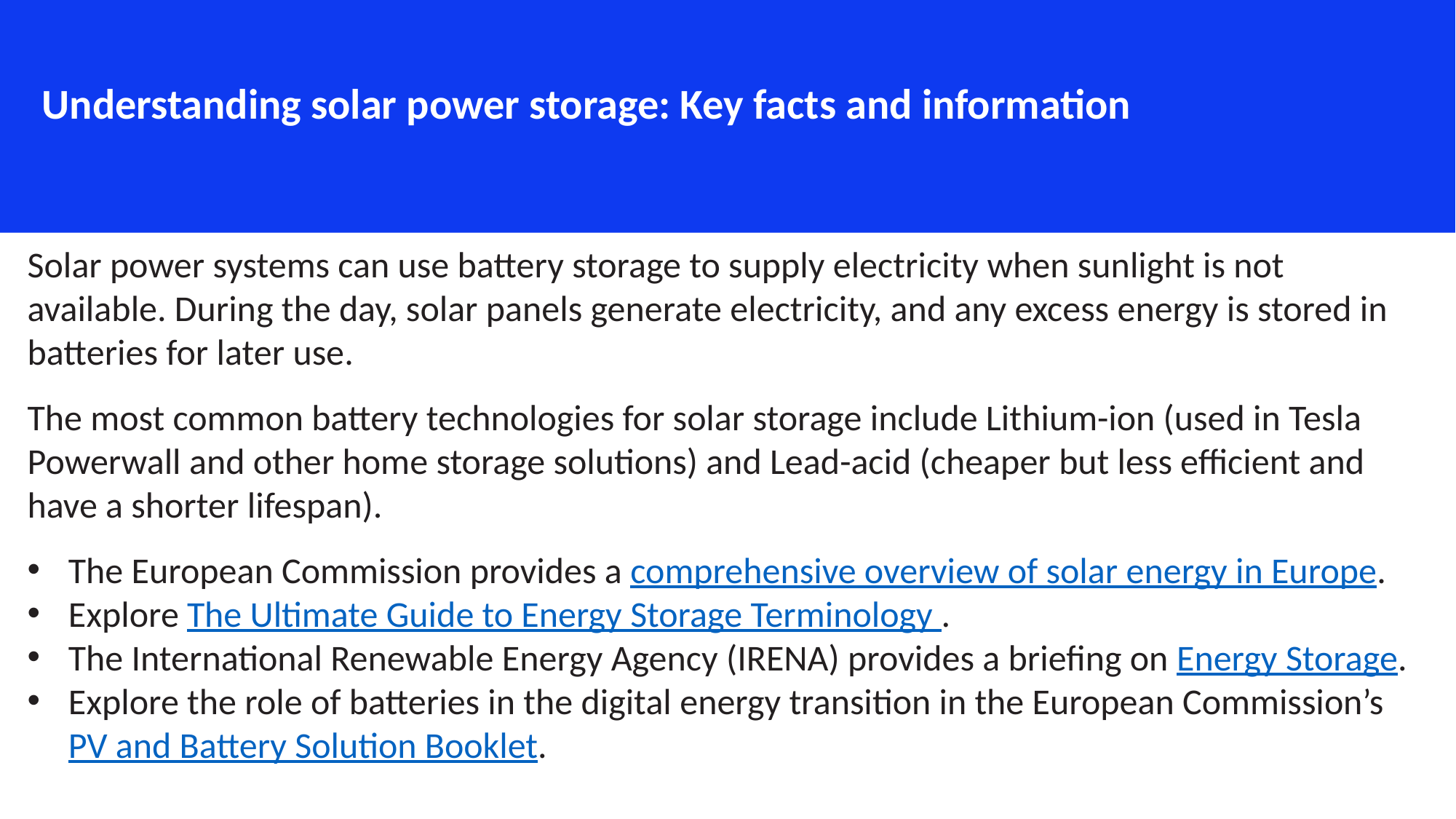

Understanding solar power storage: Key facts and information

Solar power systems can use battery storage to supply electricity when sunlight is not available. During the day, solar panels generate electricity, and any excess energy is stored in batteries for later use.

The most common battery technologies for solar storage include Lithium-ion (used in Tesla Powerwall and other home storage solutions) and Lead-acid (cheaper but less efficient and have a shorter lifespan).

The European Commission provides a comprehensive overview of solar energy in Europe.
Explore The Ultimate Guide to Energy Storage Terminology .
The International Renewable Energy Agency (IRENA) provides a briefing on Energy Storage.
Explore the role of batteries in the digital energy transition in the European Commission’s PV and Battery Solution Booklet.